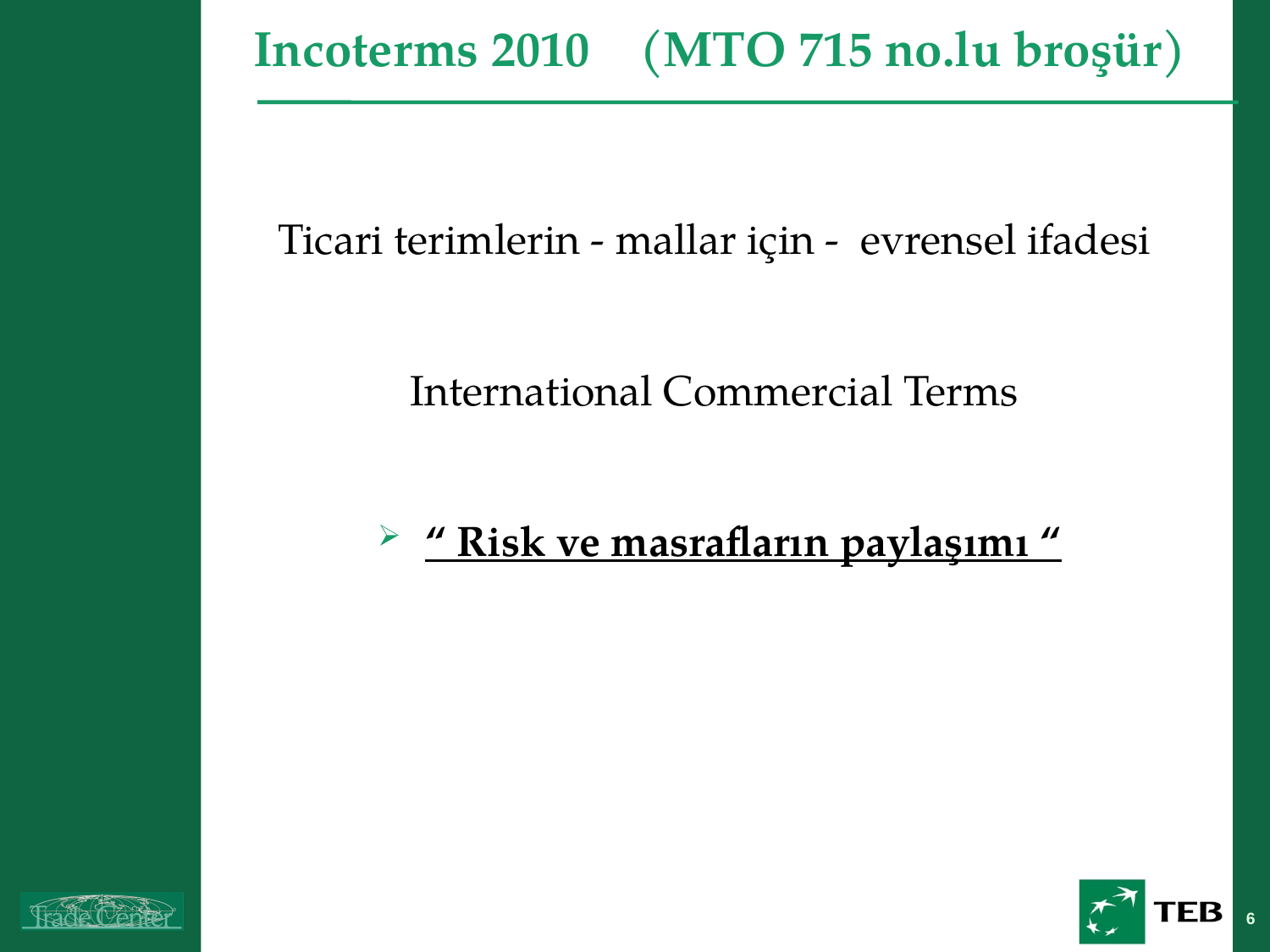

# Incoterms 2010    (MTO 715 no.lu broşür)

Ticari terimlerin - mallar için -  evrensel ifadesi

International Commercial Terms

“ Risk ve masrafların paylaşımı “